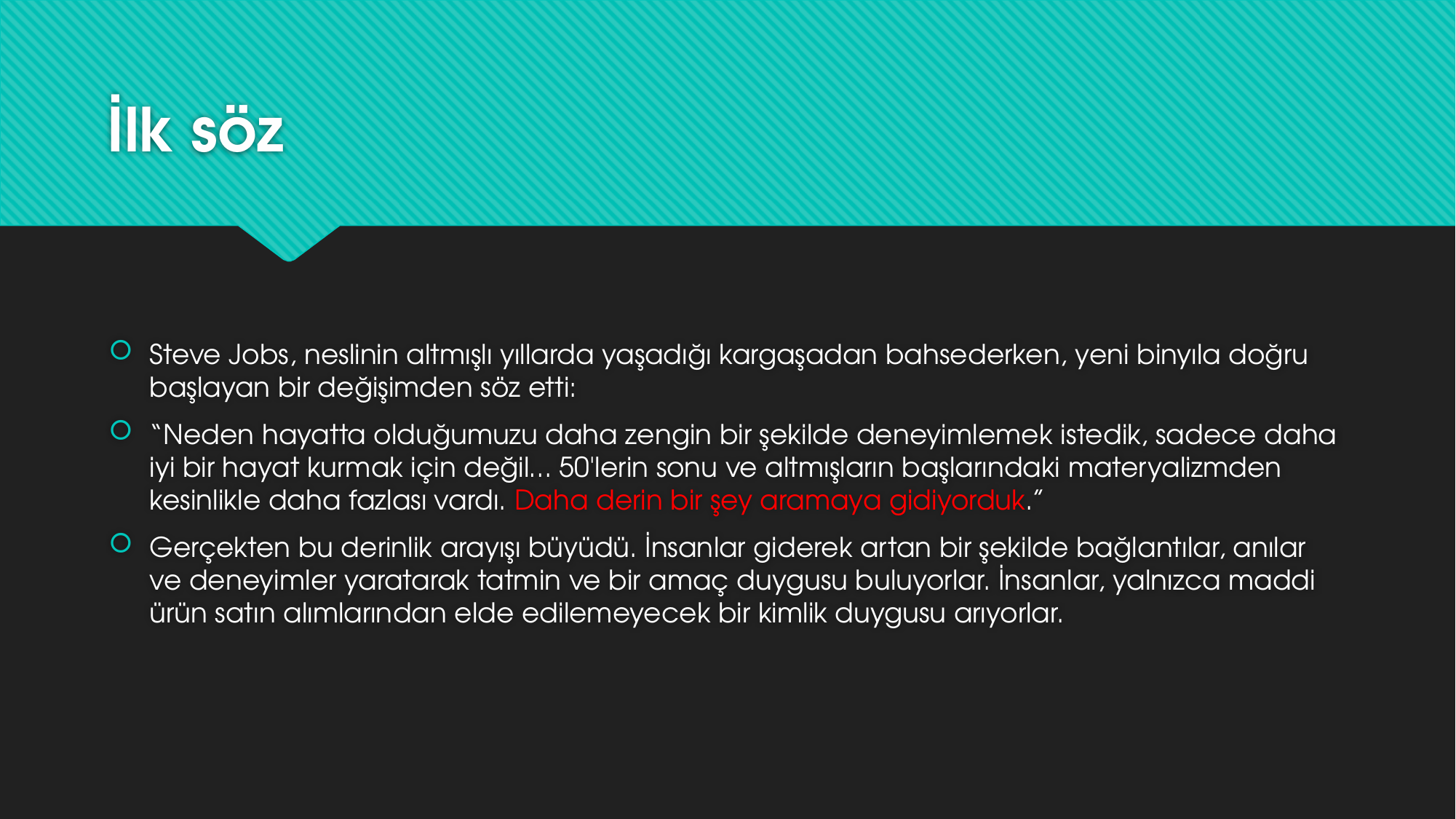

# İlk söz
Steve Jobs, neslinin altmışlı yıllarda yaşadığı kargaşadan bahsederken, yeni binyıla doğru başlayan bir değişimden söz etti:
“Neden hayatta olduğumuzu daha zengin bir şekilde deneyimlemek istedik, sadece daha iyi bir hayat kurmak için değil… 50'lerin sonu ve altmışların başlarındaki materyalizmden kesinlikle daha fazlası vardı. Daha derin bir şey aramaya gidiyorduk.”
Gerçekten bu derinlik arayışı büyüdü. İnsanlar giderek artan bir şekilde bağlantılar, anılar ve deneyimler yaratarak tatmin ve bir amaç duygusu buluyorlar. İnsanlar, yalnızca maddi ürün satın alımlarından elde edilemeyecek bir kimlik duygusu arıyorlar.